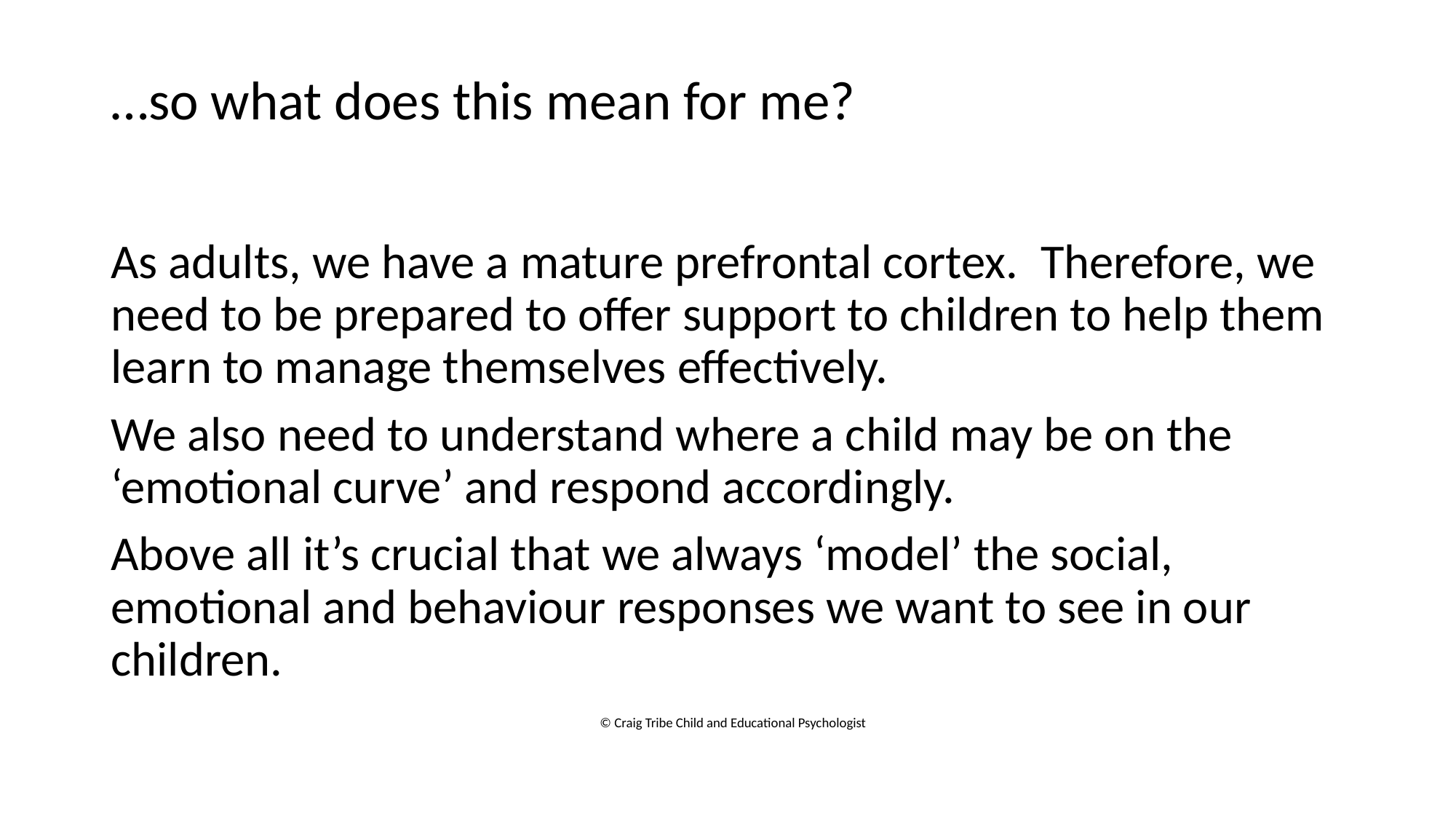

# …so what does this mean for me?

As adults, we have a mature prefrontal cortex.  Therefore, we need to be prepared to offer support to children to help them learn to manage themselves effectively.
We also need to understand where a child may be on the ‘emotional curve’ and respond accordingly.
Above all it’s crucial that we always ‘model’ the social, emotional and behaviour responses we want to see in our children.
© Craig Tribe Child and Educational Psychologist